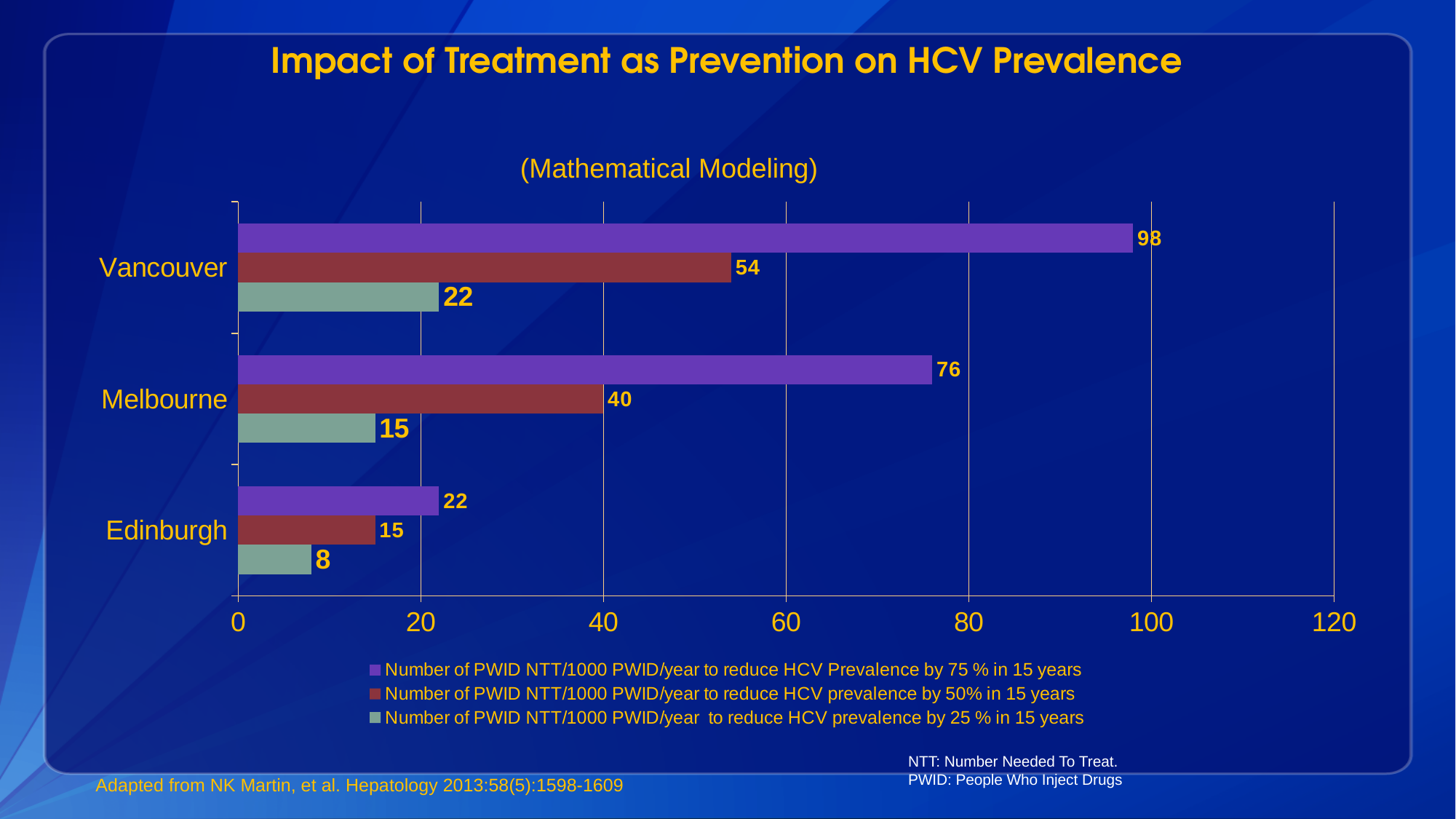

# Impact of Treatment as Prevention on HCV Prevalence
(Mathematical Modeling)

### Chart

| Category | Number of PWID NTT/1000 PWID/year  to reduce HCV prevalence by 25 % in 15 years | Number of PWID NTT/1000 PWID/year to reduce HCV prevalence by 50% in 15 years | Number of PWID NTT/1000 PWID/year to reduce HCV Prevalence by 75 % in 15 years |
|---|---|---|---|
| Edinburgh | 8.0 | 15.0 | 22.0 |
| Melbourne | 15.0 | 40.0 | 76.0 |
| Vancouver | 22.0 | 54.0 | 98.0 |
NTT: Number Needed To Treat.
PWID: People Who Inject Drugs
Adapted from NK Martin, et al. Hepatology 2013:58(5):1598-1609